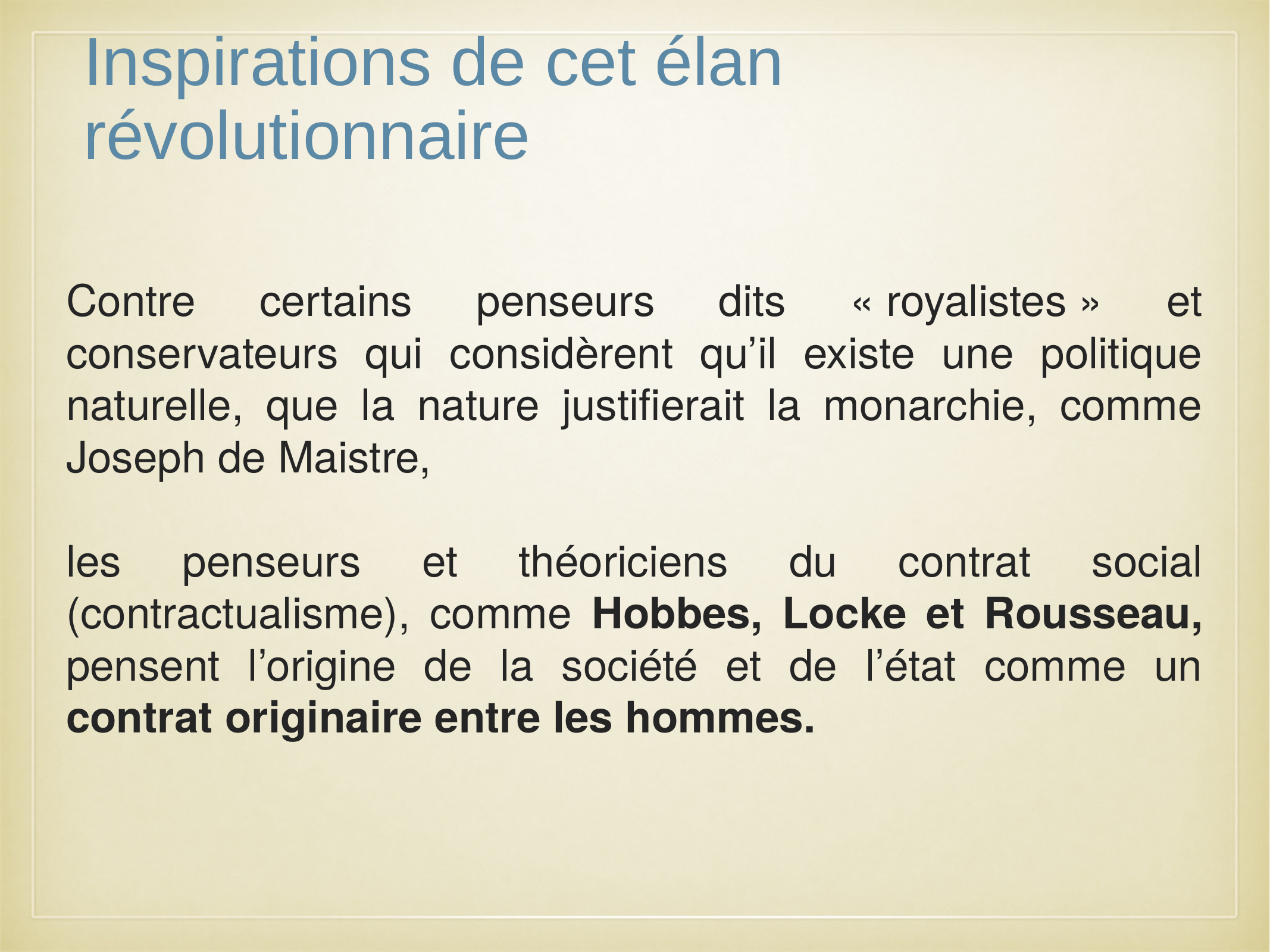

Inspirations de cet élan révolutionnaire
Contre certains penseurs dits « royalistes » et conservateurs qui considèrent qu’il existe une politique naturelle, que la nature justifierait la monarchie, comme Joseph de Maistre,

les penseurs et théoriciens du contrat social (contractualisme), comme Hobbes, Locke et Rousseau, pensent l’origine de la société et de l’état comme un contrat originaire entre les hommes.